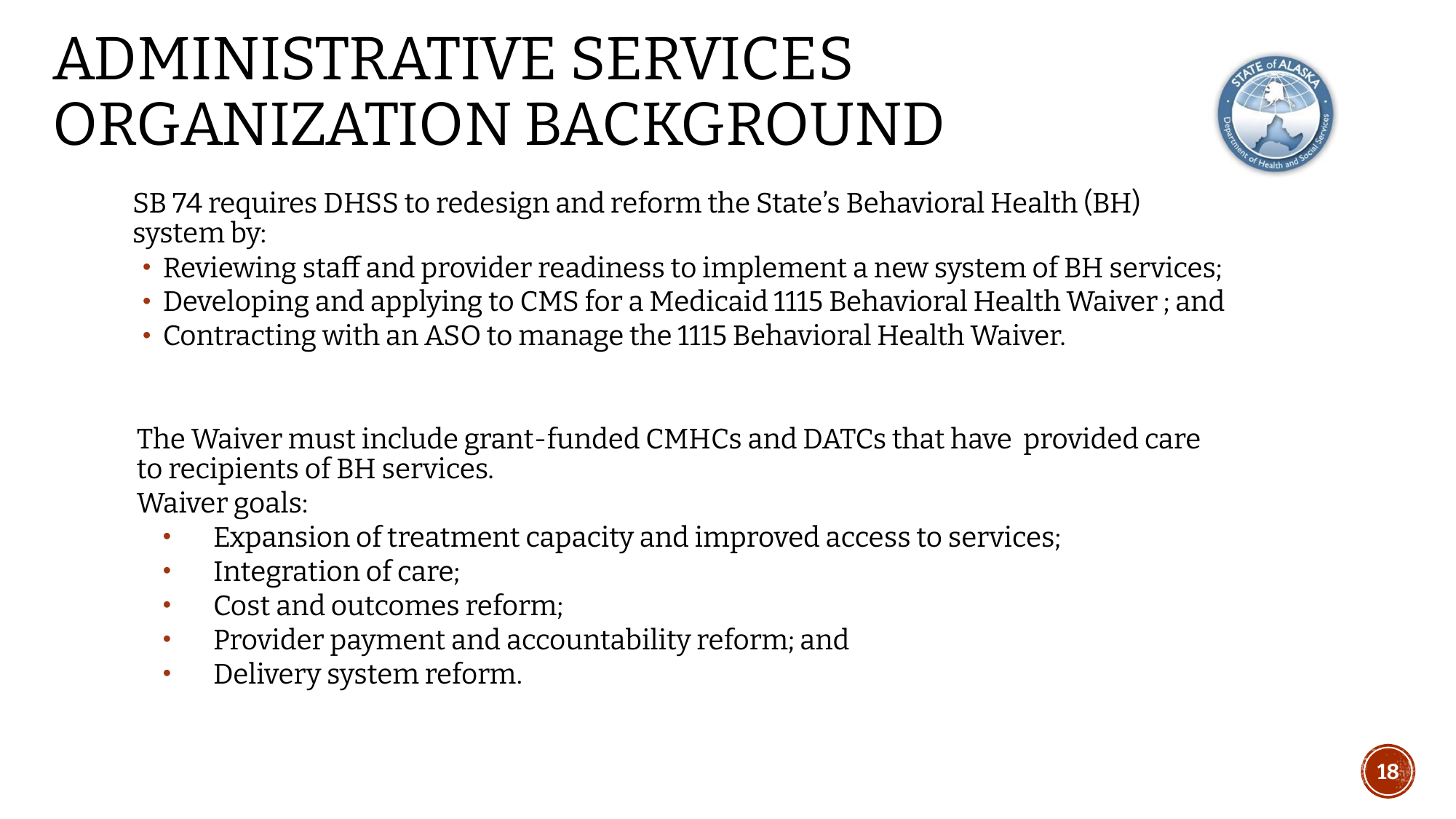

# Administrative Services Organization Background
SB 74 requires DHSS to redesign and reform the State’s Behavioral Health (BH) system by:
Reviewing staff and provider readiness to implement a new system of BH services;
Developing and applying to CMS for a Medicaid 1115 Behavioral Health Waiver ; and
Contracting with an ASO to manage the 1115 Behavioral Health Waiver.

The Waiver must include grant-funded CMHCs and DATCs that have  provided care to recipients of BH services.
Waiver goals:
Expansion of treatment capacity and improved access to services;
Integration of care;
Cost and outcomes reform;
Provider payment and accountability reform; and
Delivery system reform.

18